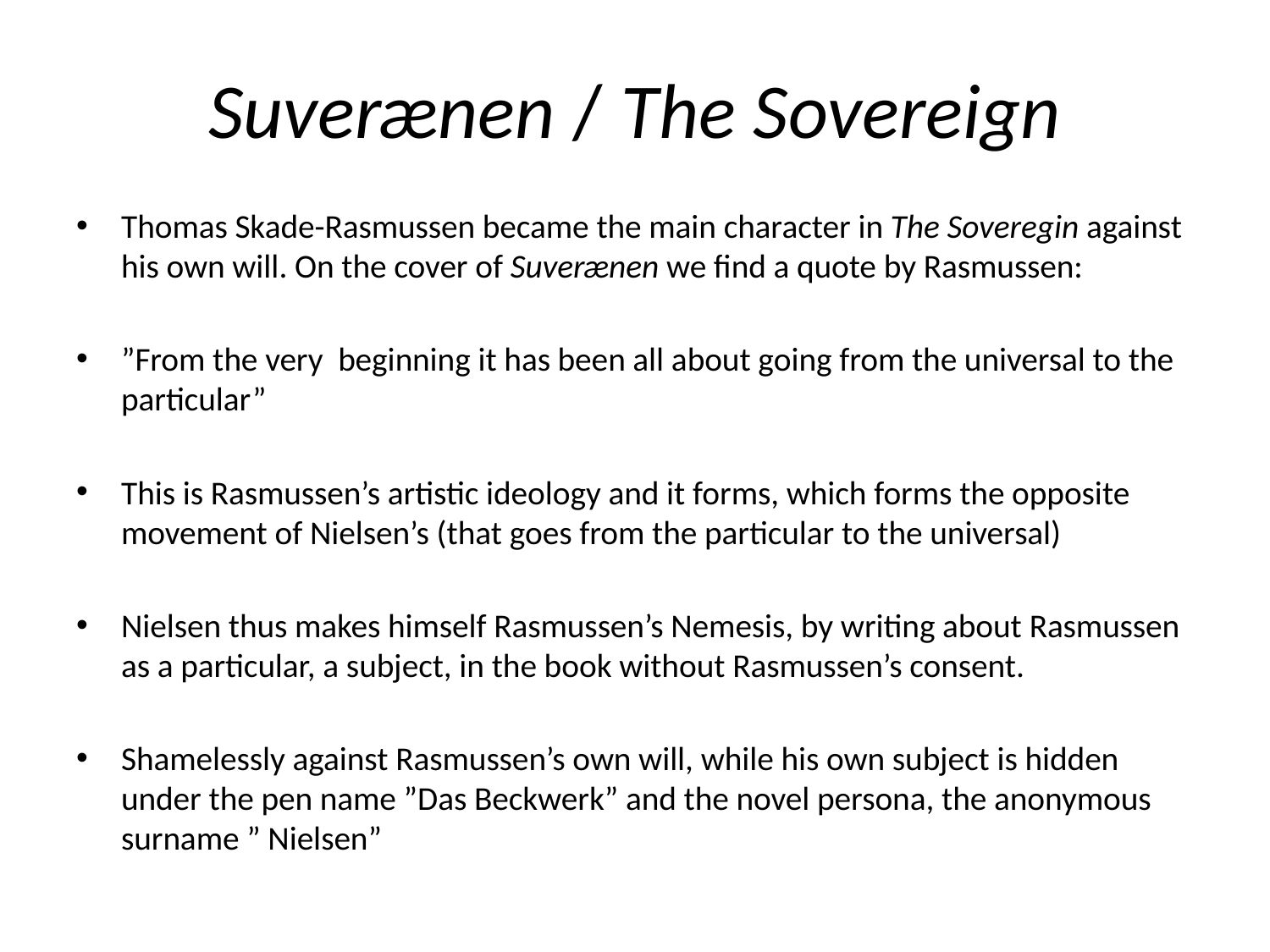

# Suverænen / The Sovereign
Thomas Skade-Rasmussen became the main character in The Soveregin against his own will. On the cover of Suverænen we find a quote by Rasmussen:

”From the very  beginning it has been all about going from the universal to the particular”

This is Rasmussen’s artistic ideology and it forms, which forms the opposite movement of Nielsen’s (that goes from the particular to the universal)

Nielsen thus makes himself Rasmussen’s Nemesis, by writing about Rasmussen as a particular, a subject, in the book without Rasmussen’s consent.

Shamelessly against Rasmussen’s own will, while his own subject is hidden under the pen name ”Das Beckwerk” and the novel persona, the anonymous surname ” Nielsen”